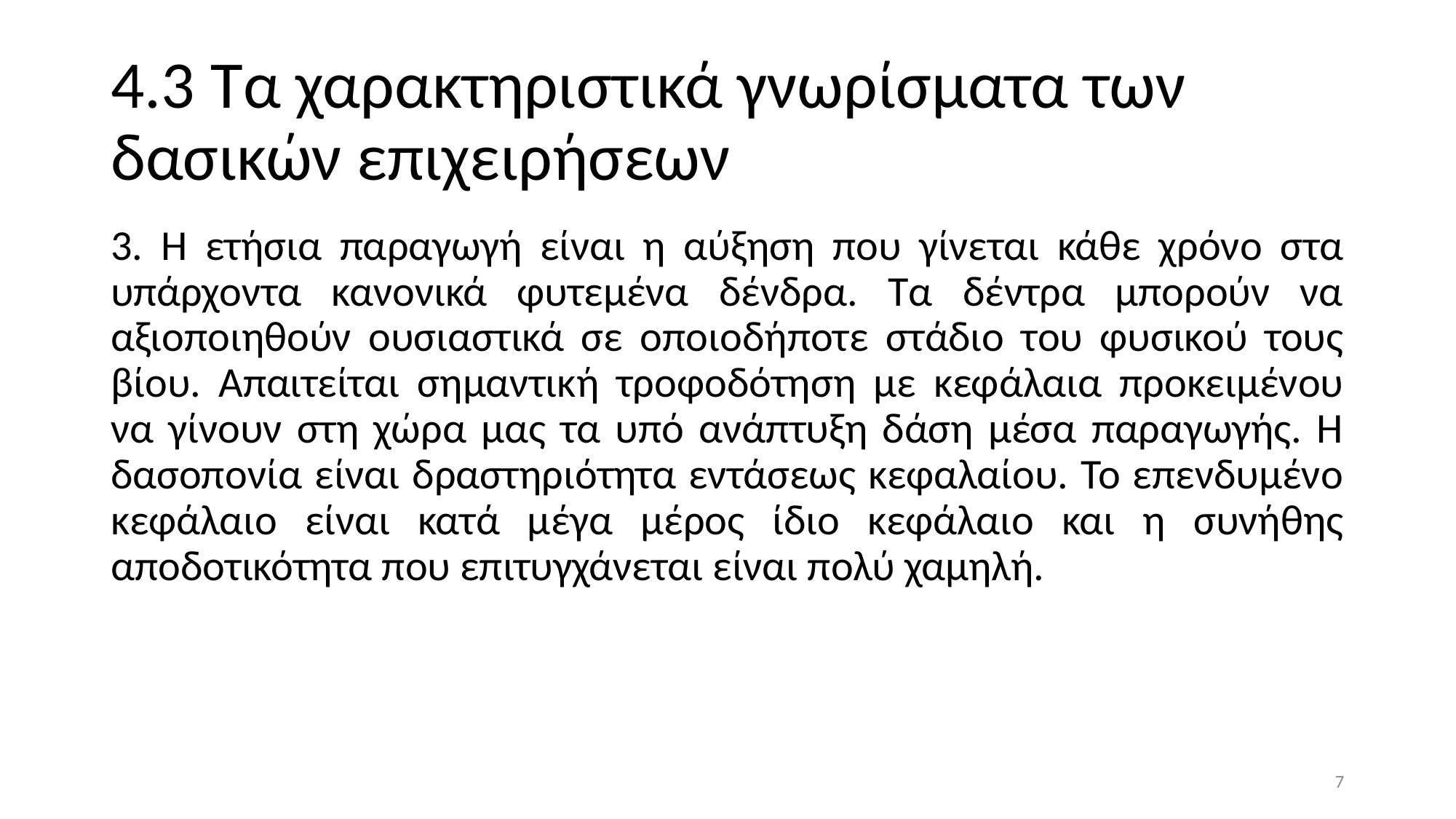

# 4.3 Τα χαρακτηριστικά γνωρίσματα των δασικών επιχειρήσεων
3. Η ετήσια παραγωγή είναι η αύξηση που γίνεται κάθε χρόνο στα υπάρχοντα κανονικά φυτεμένα δένδρα. Τα δέντρα μπορούν να αξιοποιηθούν ουσιαστικά σε οποιοδήποτε στάδιο του φυσικού τους βίου. Απαιτείται σημαντική τροφοδότηση με κεφάλαια προκειμένου να γίνουν στη χώρα μας τα υπό ανάπτυξη δάση μέσα παραγωγής. Η δασοπονία είναι δραστηριότητα εντάσεως κεφαλαίου. Το επενδυμένο κεφάλαιο είναι κατά μέγα μέρος ίδιο κεφάλαιο και η συνήθης αποδοτικότητα που επιτυγχάνεται είναι πολύ χαμηλή.

7